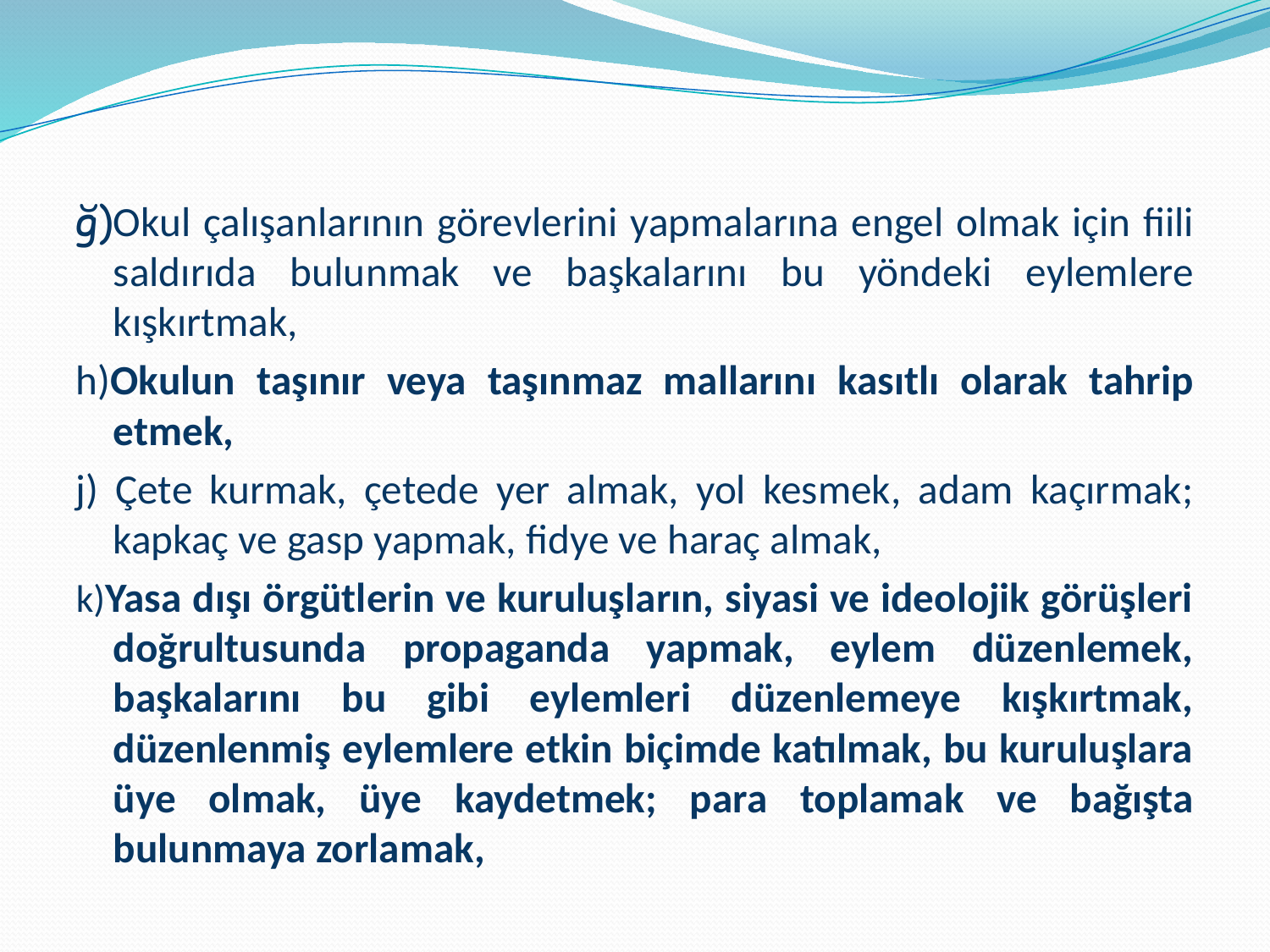

ğ)Okul çalışanlarının görevlerini yapmalarına engel olmak için fiili saldırıda bulunmak ve başkalarını bu yöndeki eylemlere kışkırtmak,
h)Okulun taşınır veya taşınmaz mallarını kasıtlı olarak tahrip etmek,
j) Çete kurmak, çetede yer almak, yol kesmek, adam kaçırmak; kapkaç ve gasp yapmak, fidye ve haraç almak,
k)Yasa dışı örgütlerin ve kuruluşların, siyasi ve ideolojik görüşleri doğrultusunda propaganda yapmak, eylem düzenlemek, başkalarını bu gibi eylemleri düzenlemeye kışkırtmak, düzenlenmiş eylemlere etkin biçimde katılmak, bu kuruluşlara üye olmak, üye kaydetmek; para toplamak ve bağışta bulunmaya zorlamak,